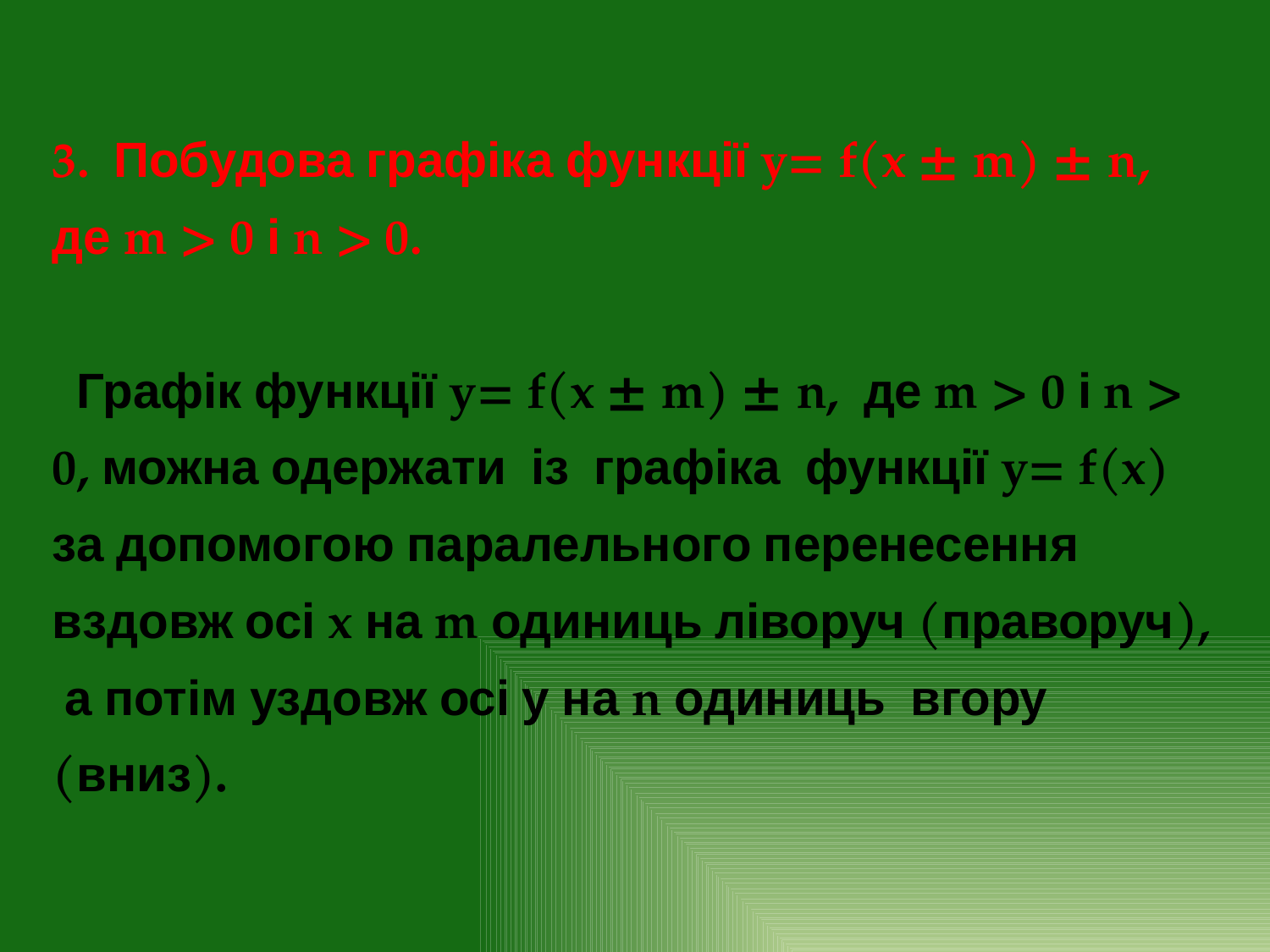

# 3.  Побудова графіка функції y= f(x ± m) ± n,  де m > 0 і n > 0. Графік функції y= f(x ± m) ± n,  де m > 0 і n > 0, можна одержати  із  графіка  функції y= f(x)  за допомогою паралельного перенесення  вздовж осі x на m одиниць ліворуч (праворуч),  а потім уздовж осі у на n одиниць  вгору (вниз).